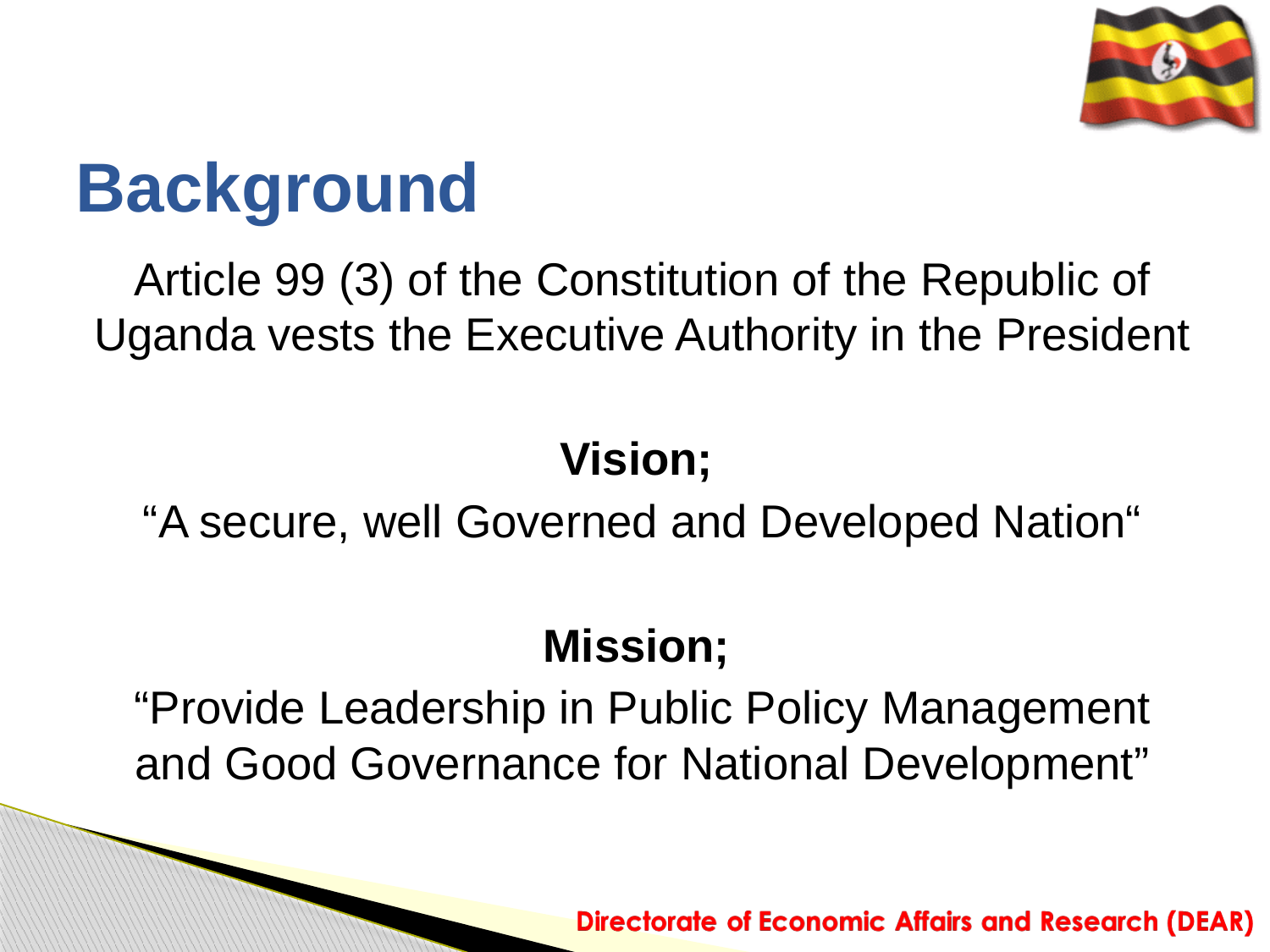

# Background
Article 99 (3) of the Constitution of the Republic of Uganda vests the Executive Authority in the President

Vision;
“A secure, well Governed and Developed Nation“

Mission;
“Provide Leadership in Public Policy Management and Good Governance for National Development”